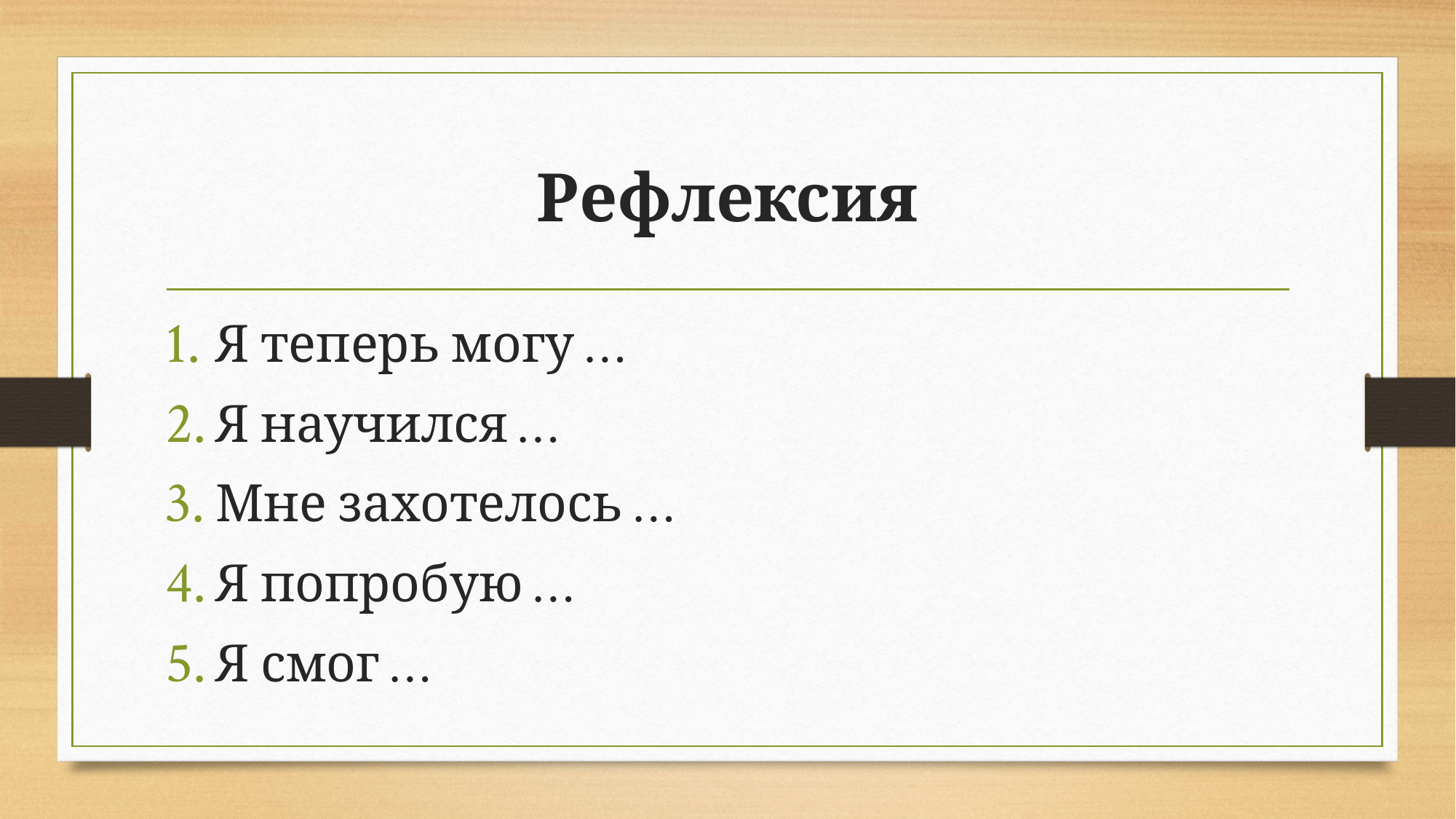

# Рефлексия
Я теперь могу …
Я научился …
Мне захотелось …
Я попробую …
Я смог …